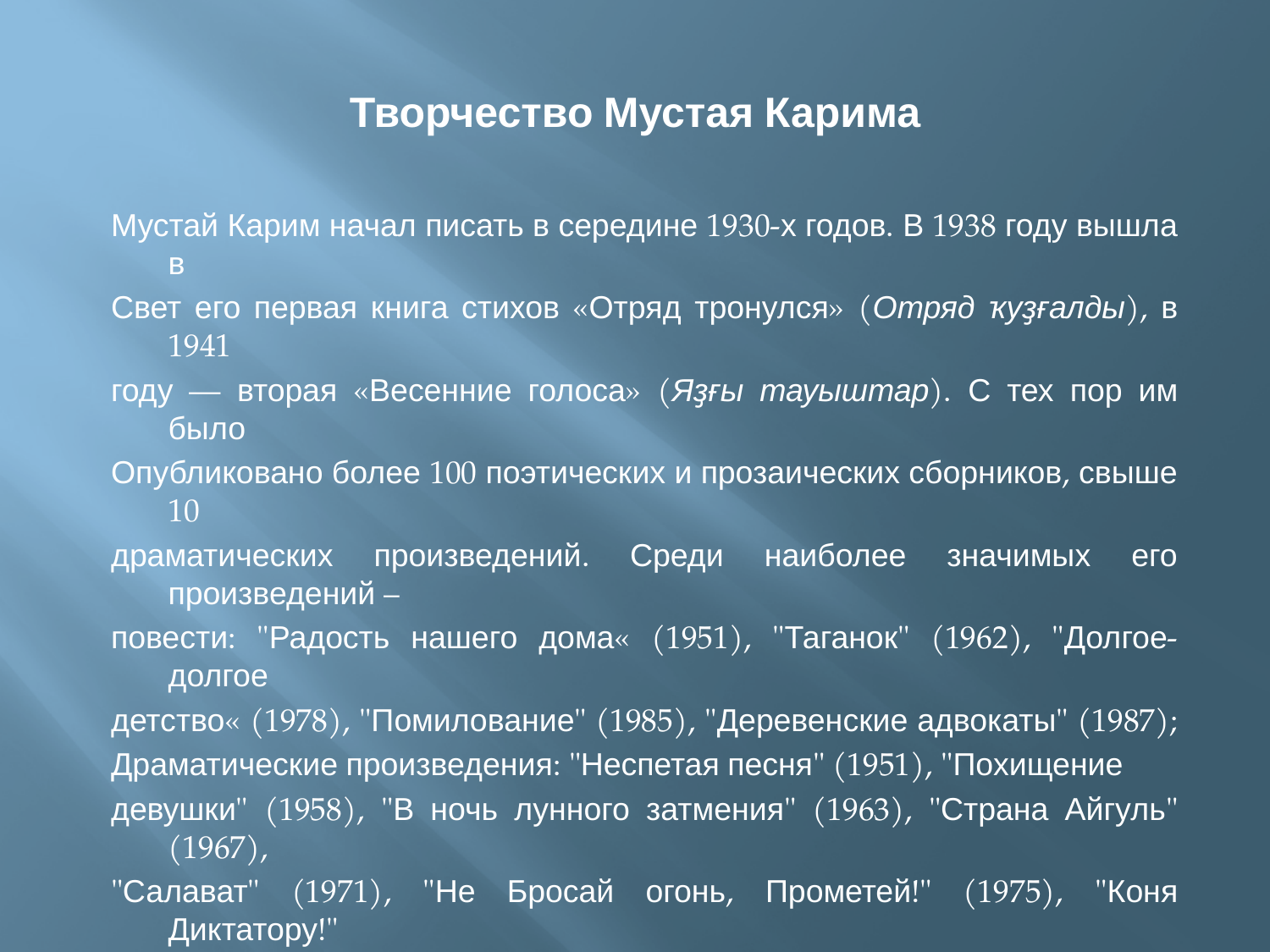

# Творчество Мустая Карима
Мустай Карим начал писать в середине 1930-х годов. В 1938 году вышла в
Свет его первая книга стихов «Отряд тронулся» (Отряд ҡуҙғалды), в 1941
году — вторая «Весенние голоса» (Яҙғы тауыштар). С тех пор им было
Опубликовано более 100 поэтических и прозаических сборников, свыше 10
драматических произведений. Среди наиболее значимых его произведений –
повести: "Радость нашего дома« (1951), "Таганок" (1962), "Долгое-долгое
детство« (1978), "Помилование" (1985), "Деревенские адвокаты" (1987);
Драматические произведения: "Неспетая песня" (1951), "Похищение
девушки" (1958), "В ночь лунного затмения" (1963), "Страна Айгуль" (1967),
"Салават" (1971), "Не Бросай огонь, Прометей!" (1975), "Коня Диктатору!"
(1980), "Пеший Махмут " (1981) и другие. За последние годы М. Каримовым
написаны книга Воспоминаний "Мгновения жизни" (1991-1998) и пьеса
"Вечерняя трапеза" (1994).